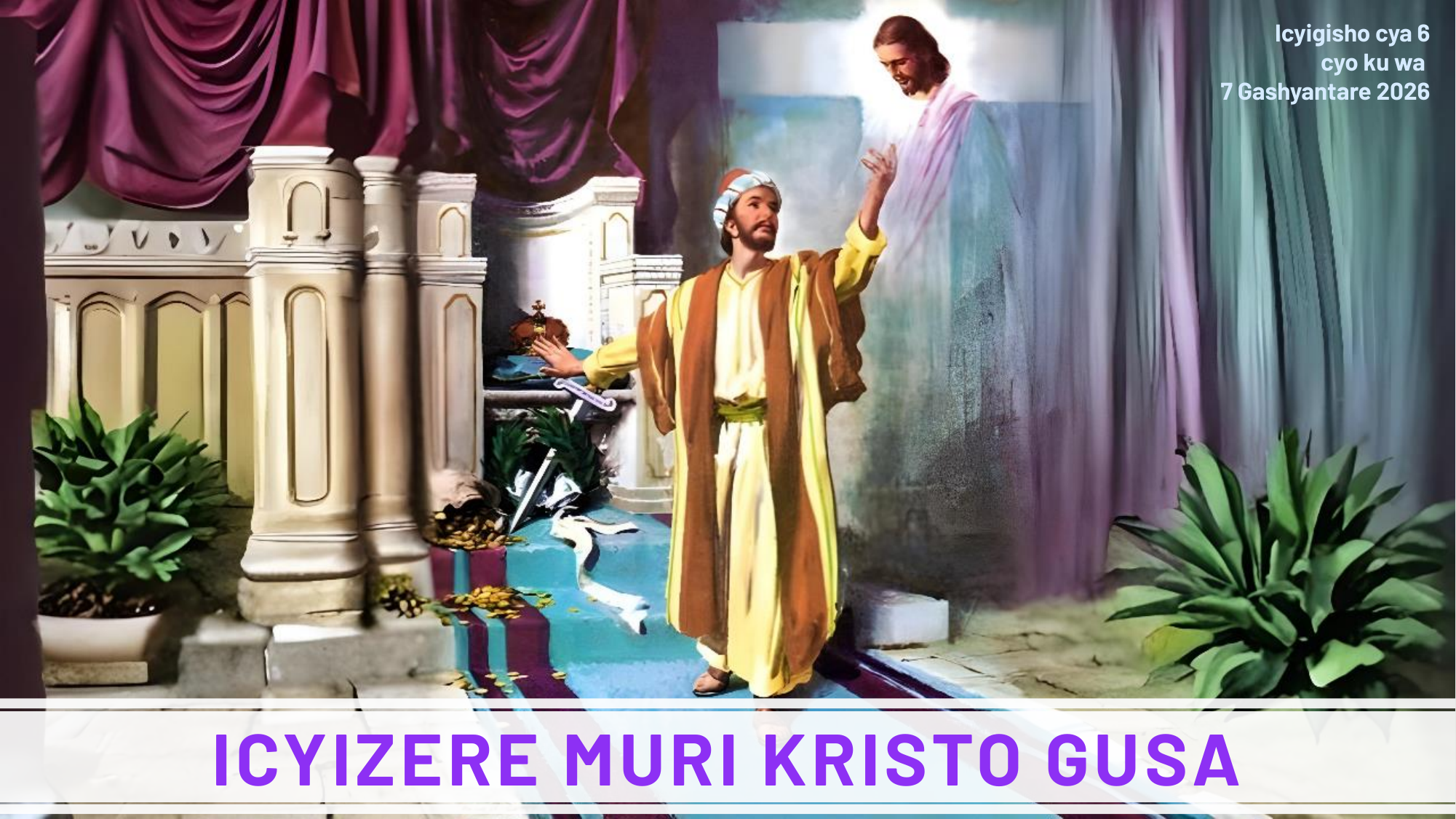

Icyigisho cya 6
cyo ku wa
7 Gashyantare 2026
ICYIZERE MURI KRISTO GUSA